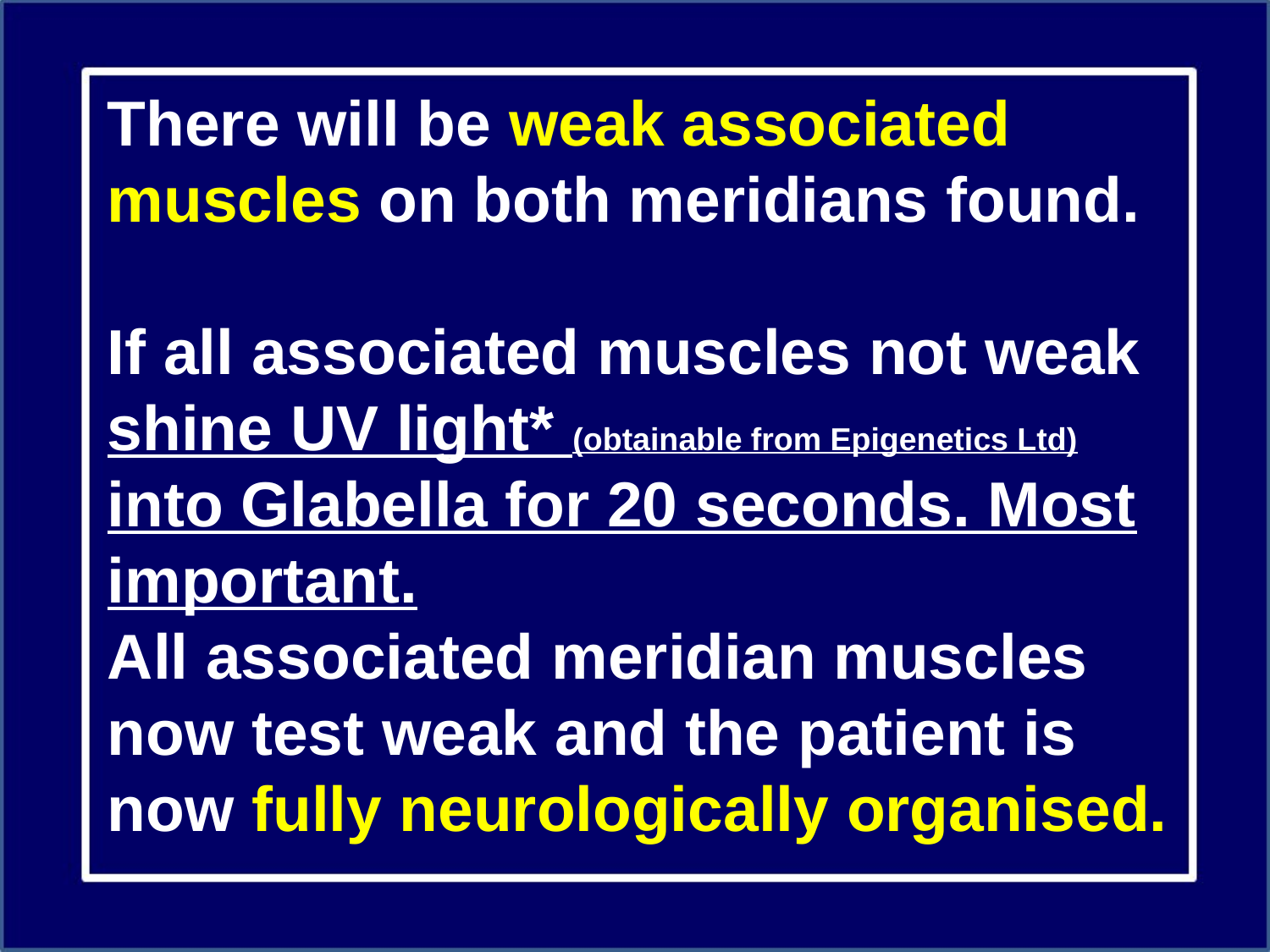

There will be weak associated muscles on both meridians found.

If all associated muscles not weak shine UV light* (obtainable from Epigenetics Ltd) into Glabella for 20 seconds. Most important.
All associated meridian muscles now test weak and the patient is now fully neurologically organised.